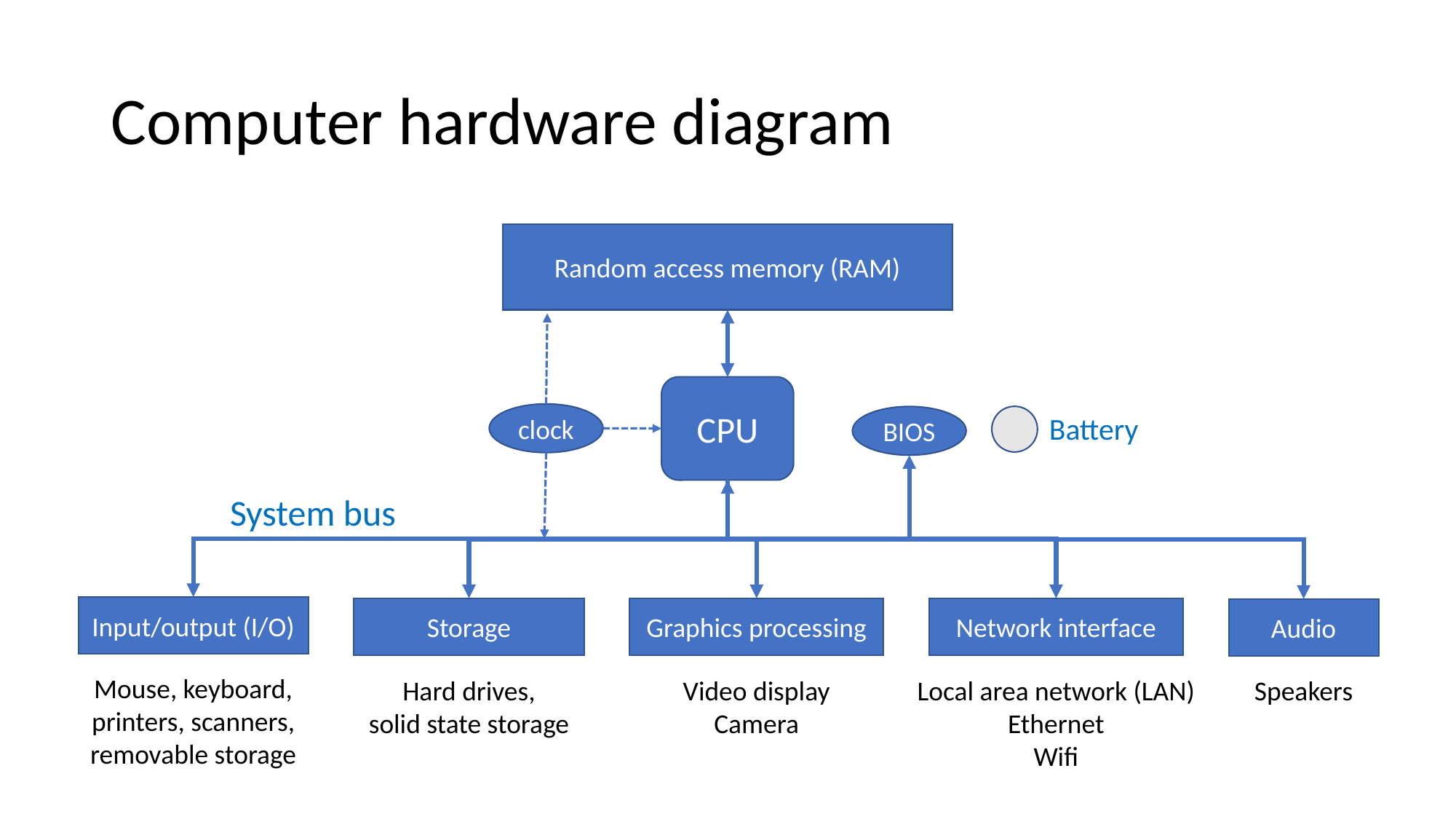

# Computer hardware diagram
Random access memory (RAM)
CPU
clock
Battery

BIOS
System bus
Input/output (I/O)
Storage
Graphics processing
Network interface
Audio
Mouse, keyboard,
printers, scanners,
removable storage
Hard drives,
solid state storage
Video display
Camera
Local area network (LAN)
Ethernet
Wifi
Speakers